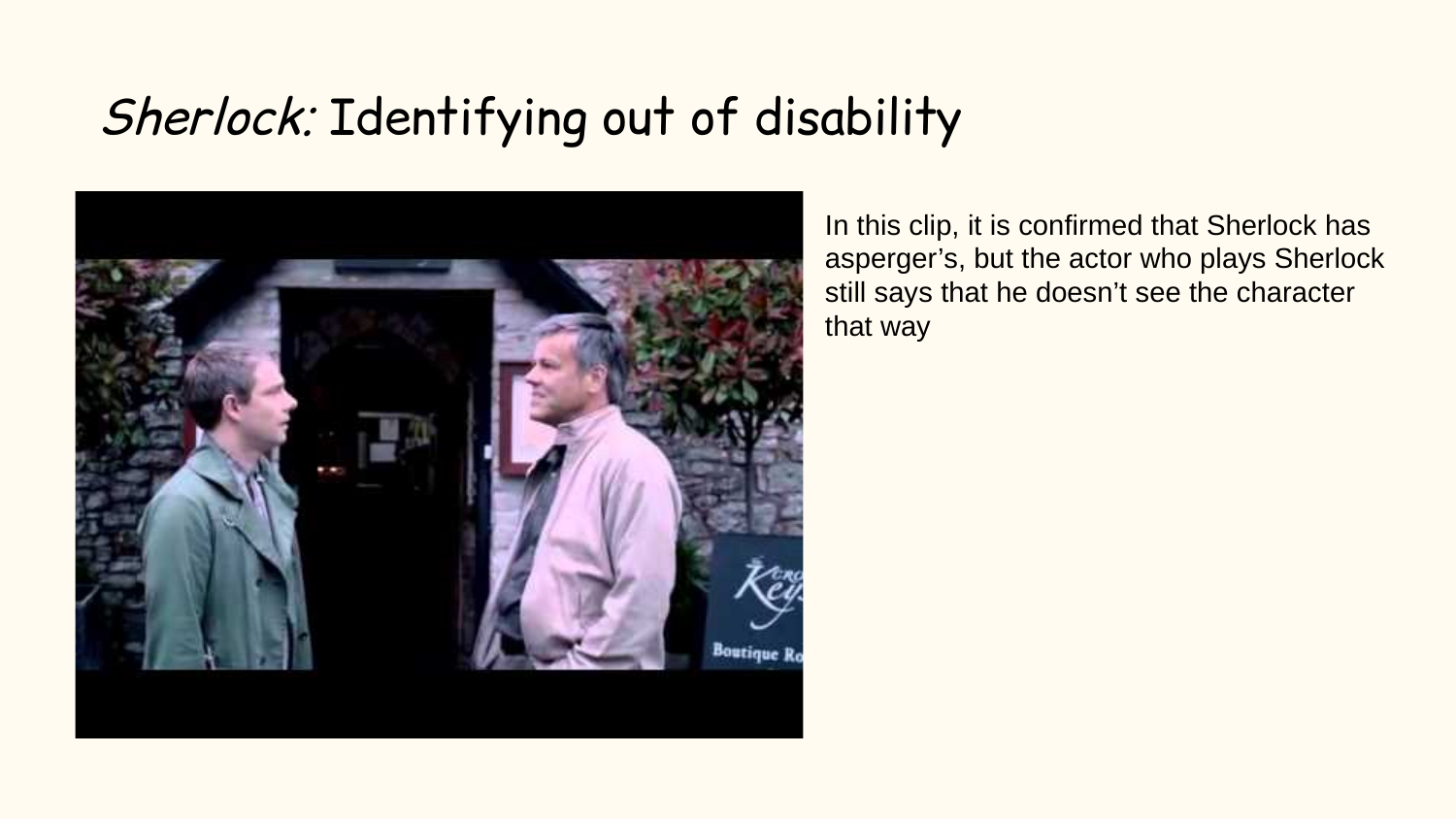

Sherlock: Identifying out of disability

In this clip, it is confirmed that Sherlock has
asperger’s, but the actor who plays Sherlock
still says that he doesn’t see the character
that way